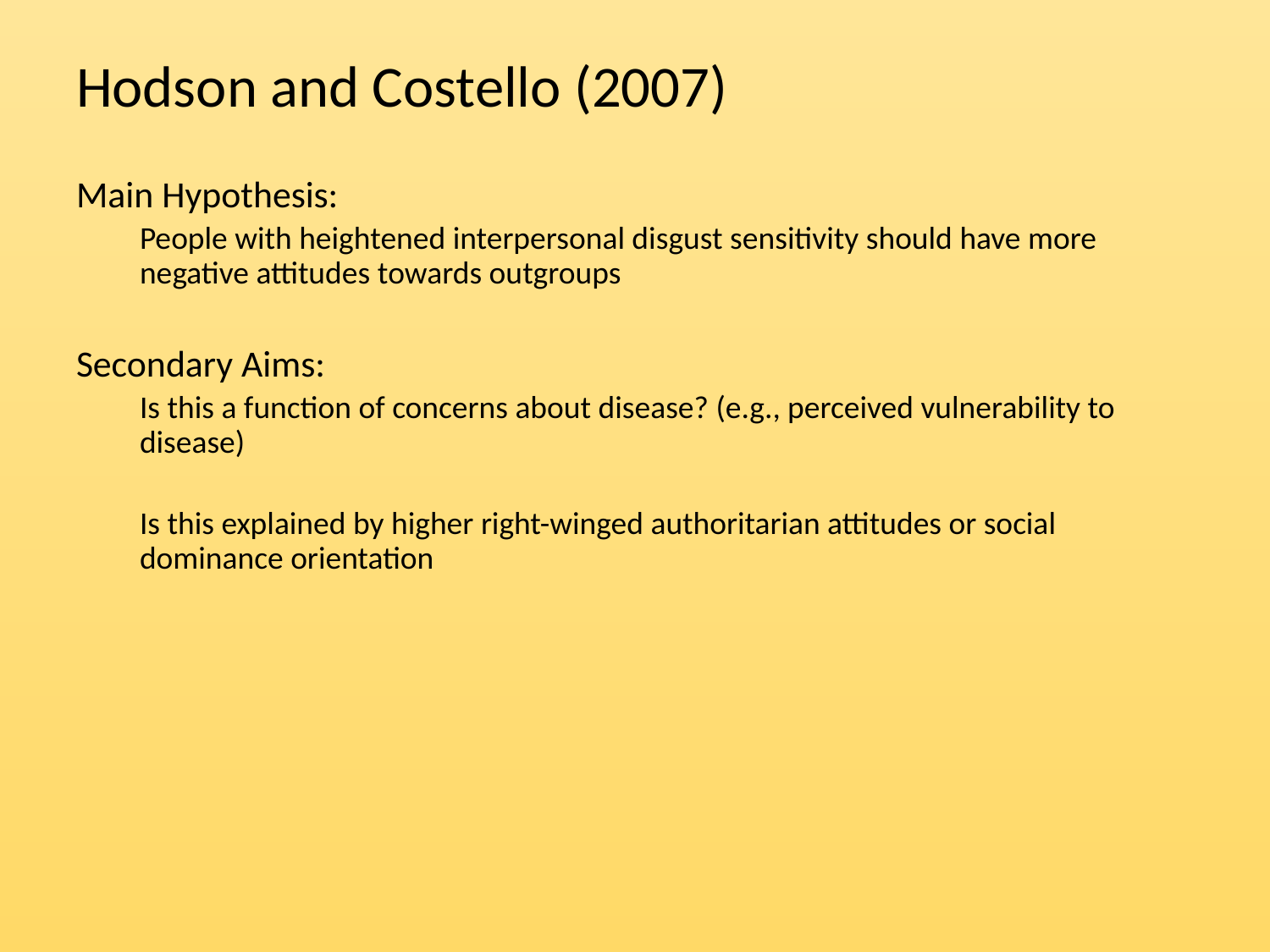

# Hodson and Costello (2007)
Main Hypothesis:
People with heightened interpersonal disgust sensitivity should have more negative attitudes towards outgroups

Secondary Aims:
Is this a function of concerns about disease? (e.g., perceived vulnerability to disease)

Is this explained by higher right-winged authoritarian attitudes or social dominance orientation